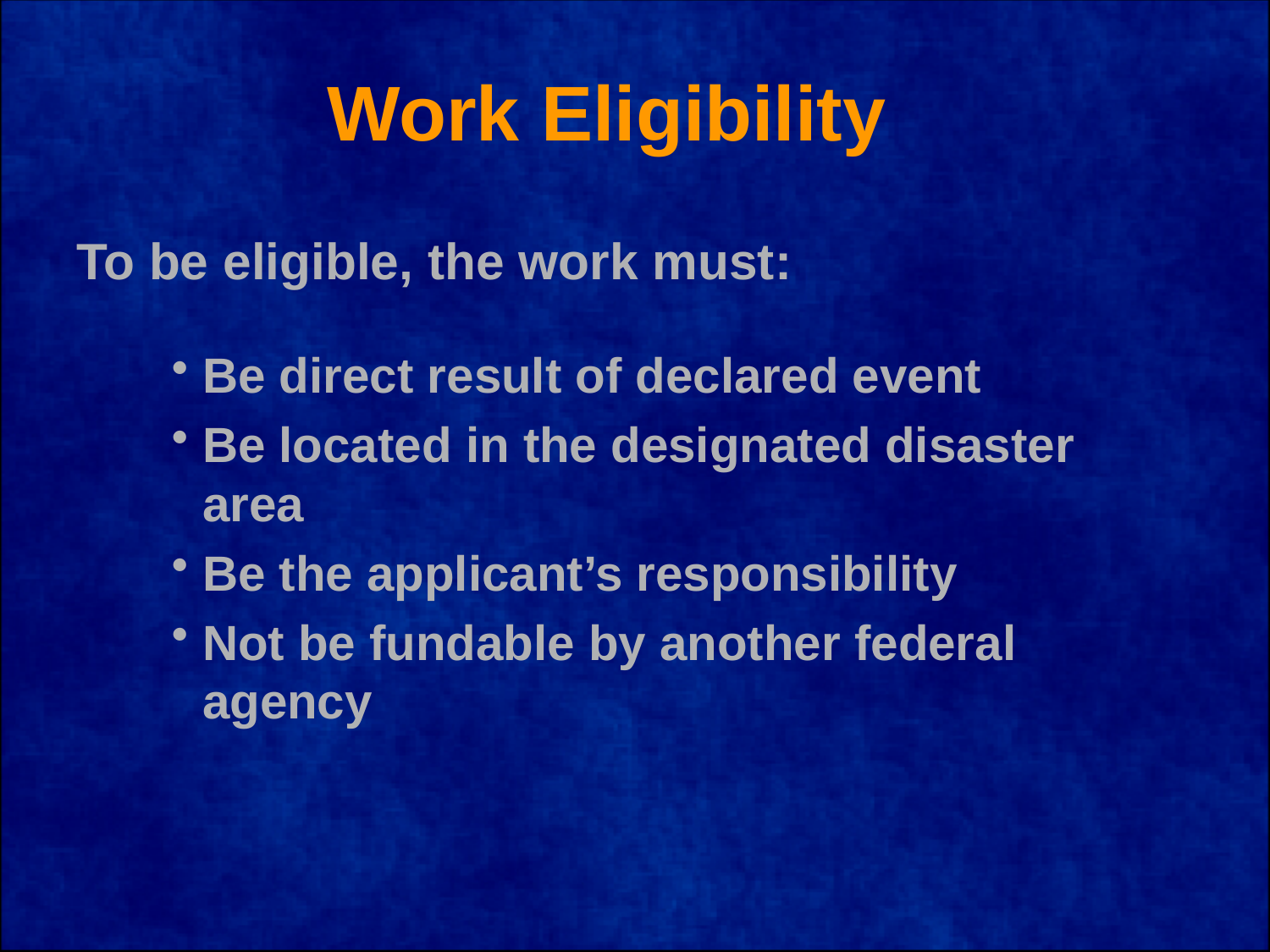

# Work Eligibility
To be eligible, the work must:

Be direct result of declared event
Be located in the designated disaster area
Be the applicant’s responsibility
Not be fundable by another federal agency